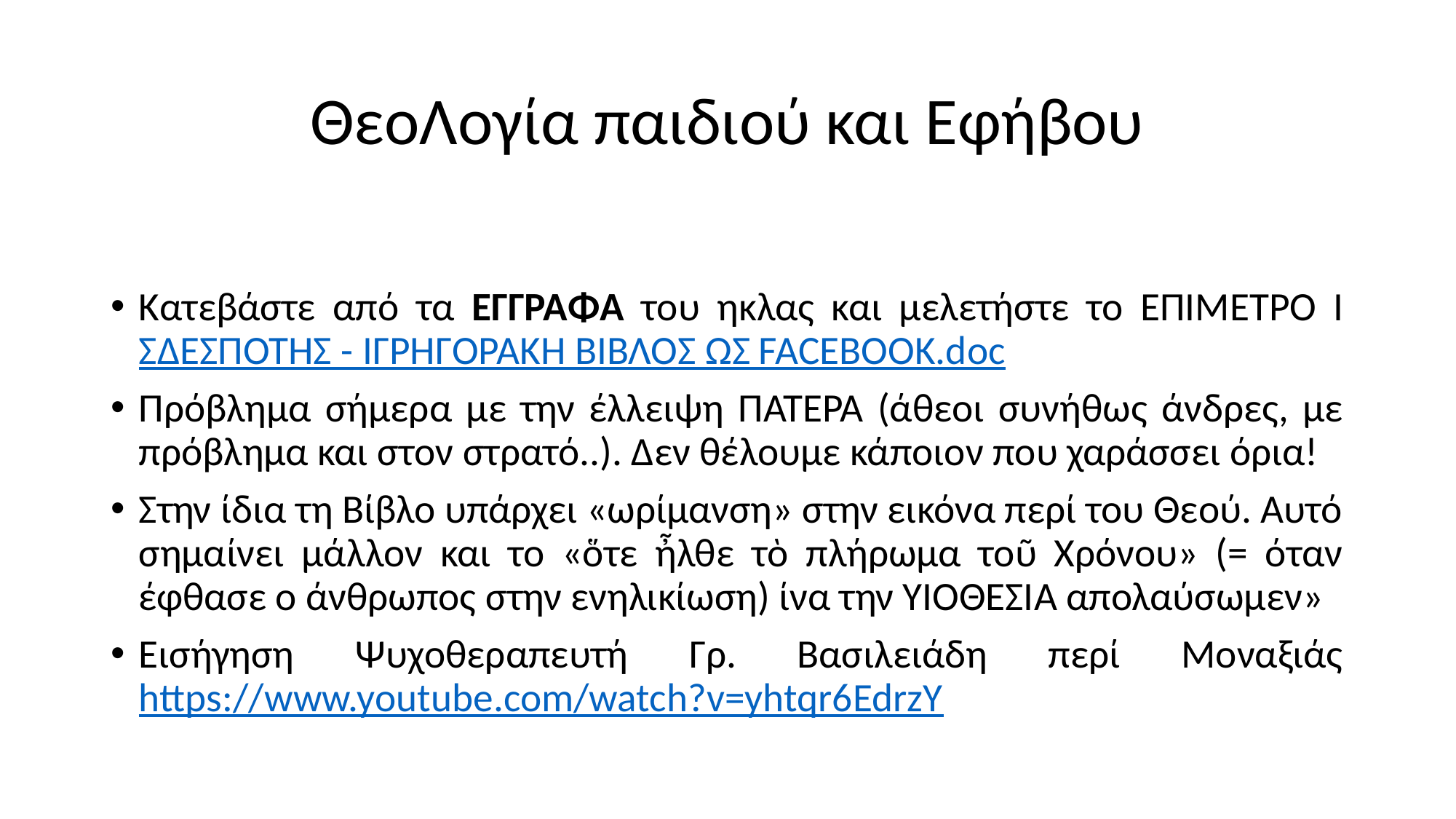

# ΘεοΛογία παιδιού και Εφήβου

Κατεβάστε από τα ΕΓΓΡΑΦΑ του ηκλας και μελετήστε το ΕΠΙΜΕΤΡΟ Ι ΣΔΕΣΠΟΤΗΣ - ΙΓΡΗΓΟΡΑΚΗ ΒΙΒΛΟΣ ΩΣ FACEBOOK.doc
Πρόβλημα σήμερα με την έλλειψη ΠΑΤΕΡΑ (άθεοι συνήθως άνδρες, με πρόβλημα και στον στρατό..). Δεν θέλουμε κάποιον που χαράσσει όρια!
Στην ίδια τη Βίβλο υπάρχει «ωρίμανση» στην εικόνα περί του Θεού. Αυτό σημαίνει μάλλον και το «ὅτε ἦλθε τὸ πλήρωμα τοῦ Χρόνου» (= όταν έφθασε ο άνθρωπος στην ενηλικίωση) ίνα την ΥΙΟΘΕΣΙΑ απολαύσωμεν»
Εισήγηση Ψυχοθεραπευτή Γρ. Βασιλειάδη περί Μοναξιάς https://www.youtube.com/watch?v=yhtqr6EdrzY
|  |  |
| --- | --- |